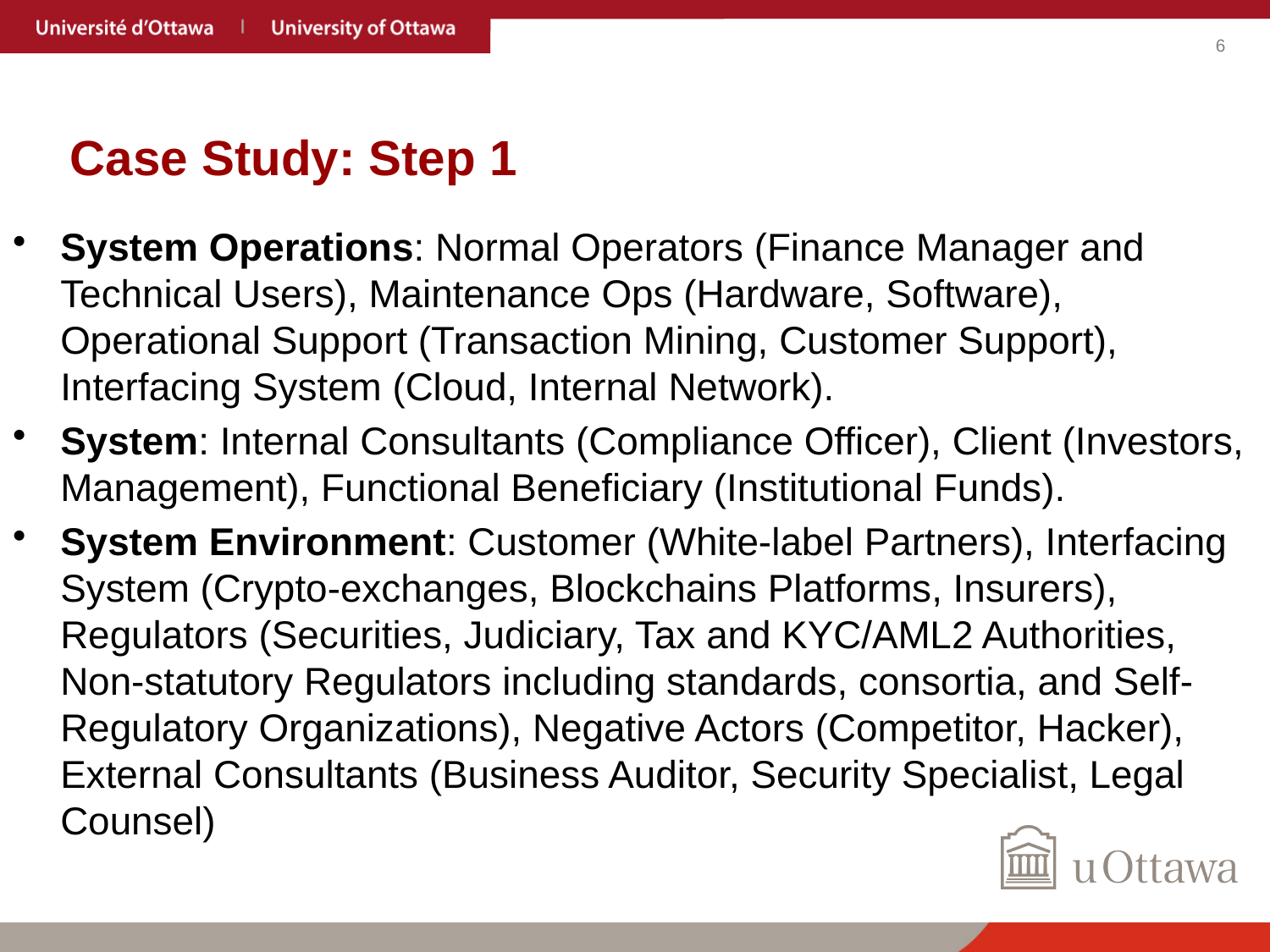

# Case Study: Step 1
System Operations: Normal Operators (Finance Manager and Technical Users), Maintenance Ops (Hardware, Software), Operational Support (Transaction Mining, Customer Support), Interfacing System (Cloud, Internal Network).
System: Internal Consultants (Compliance Officer), Client (Investors, Management), Functional Beneficiary (Institutional Funds).
System Environment: Customer (White-label Partners), Interfacing System (Crypto-exchanges, Blockchains Platforms, Insurers), Regulators (Securities, Judiciary, Tax and KYC/AML2 Authorities, Non-statutory Regulators including standards, consortia, and Self-Regulatory Organizations), Negative Actors (Competitor, Hacker), External Consultants (Business Auditor, Security Specialist, Legal Counsel)